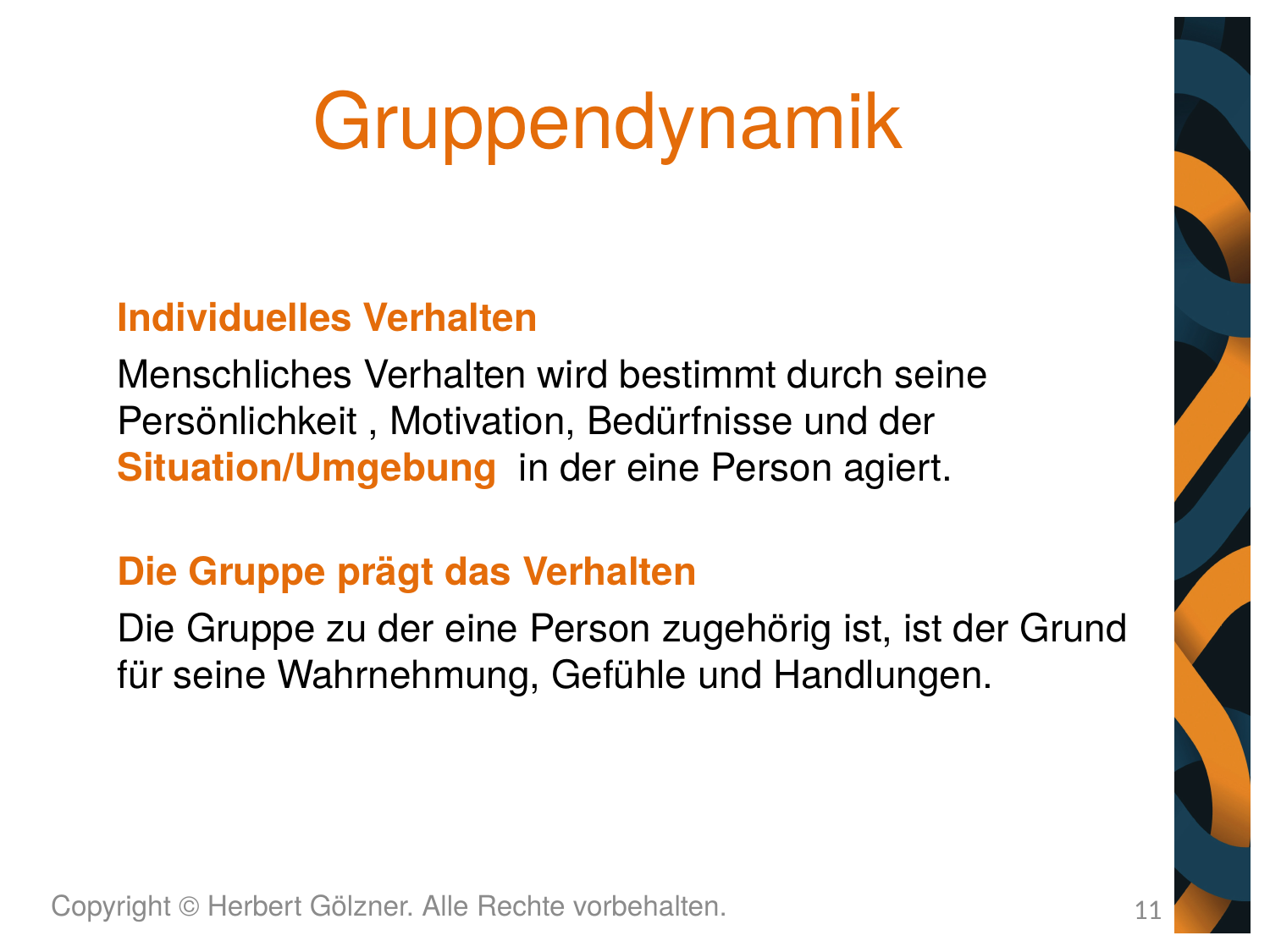

# Gruppendynamik
Individuelles Verhalten
Menschliches Verhalten wird bestimmt durch seine Persönlichkeit , Motivation, Bedürfnisse und der Situation/Umgebung  in der eine Person agiert.

Die Gruppe prägt das Verhalten
Die Gruppe zu der eine Person zugehörig ist, ist der Grund für seine Wahrnehmung, Gefühle und Handlungen.
Copyright © Herbert Gölzner. Alle Rechte vorbehalten.
11